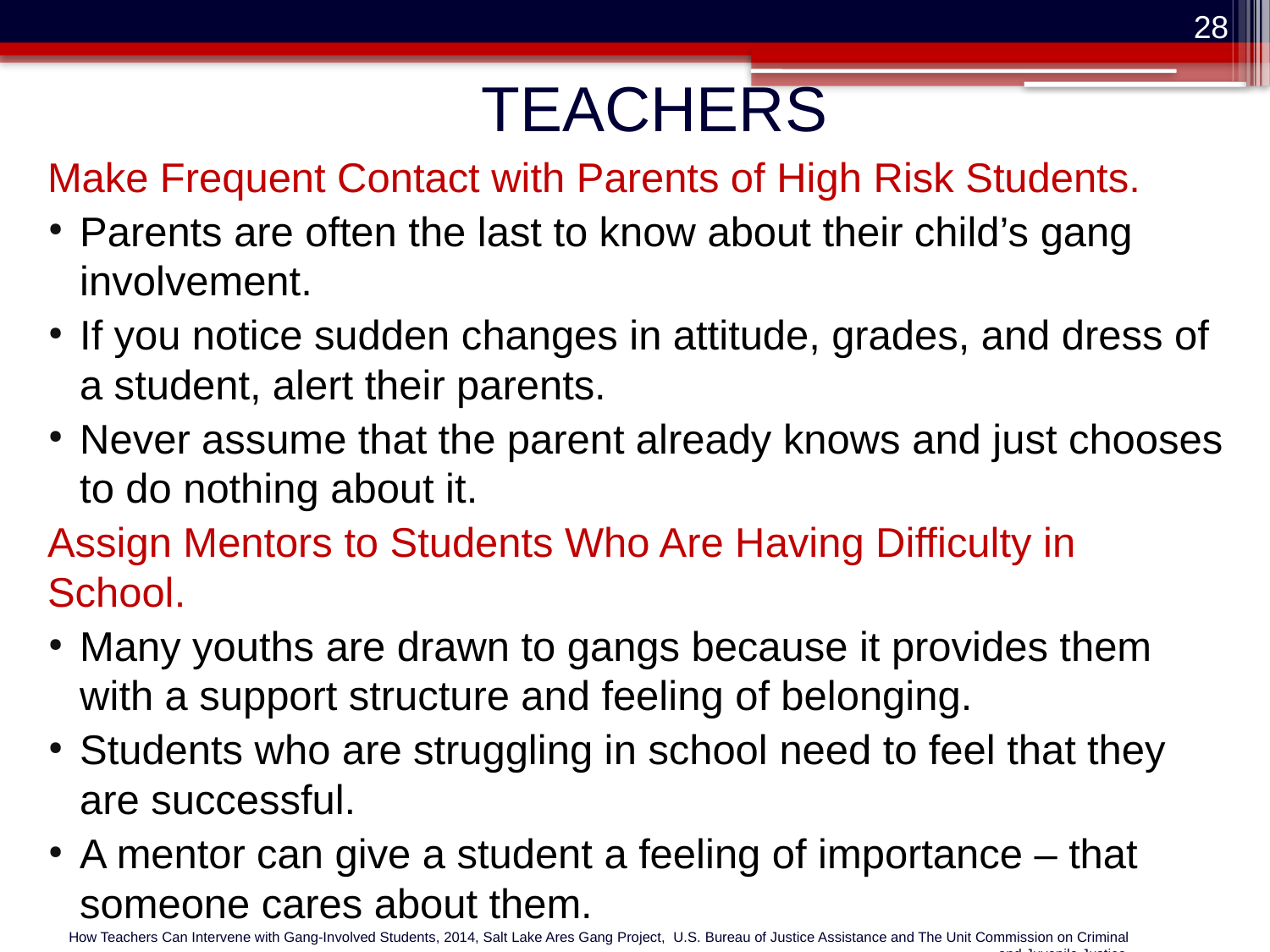

28
# TEACHERS
Make Frequent Contact with Parents of High Risk Students.
Parents are often the last to know about their child’s gang involvement.
If you notice sudden changes in attitude, grades, and dress of a student, alert their parents.
Never assume that the parent already knows and just chooses to do nothing about it.
Assign Mentors to Students Who Are Having Difficulty in School.
Many youths are drawn to gangs because it provides them with a support structure and feeling of belonging.
Students who are struggling in school need to feel that they are successful.
A mentor can give a student a feeling of importance – that someone cares about them.

How Teachers Can Intervene with Gang-Involved Students, 2014, Salt Lake Ares Gang Project,  U.S. Bureau of Justice Assistance and The Unit Commission on Criminal and Juvenile Justice.